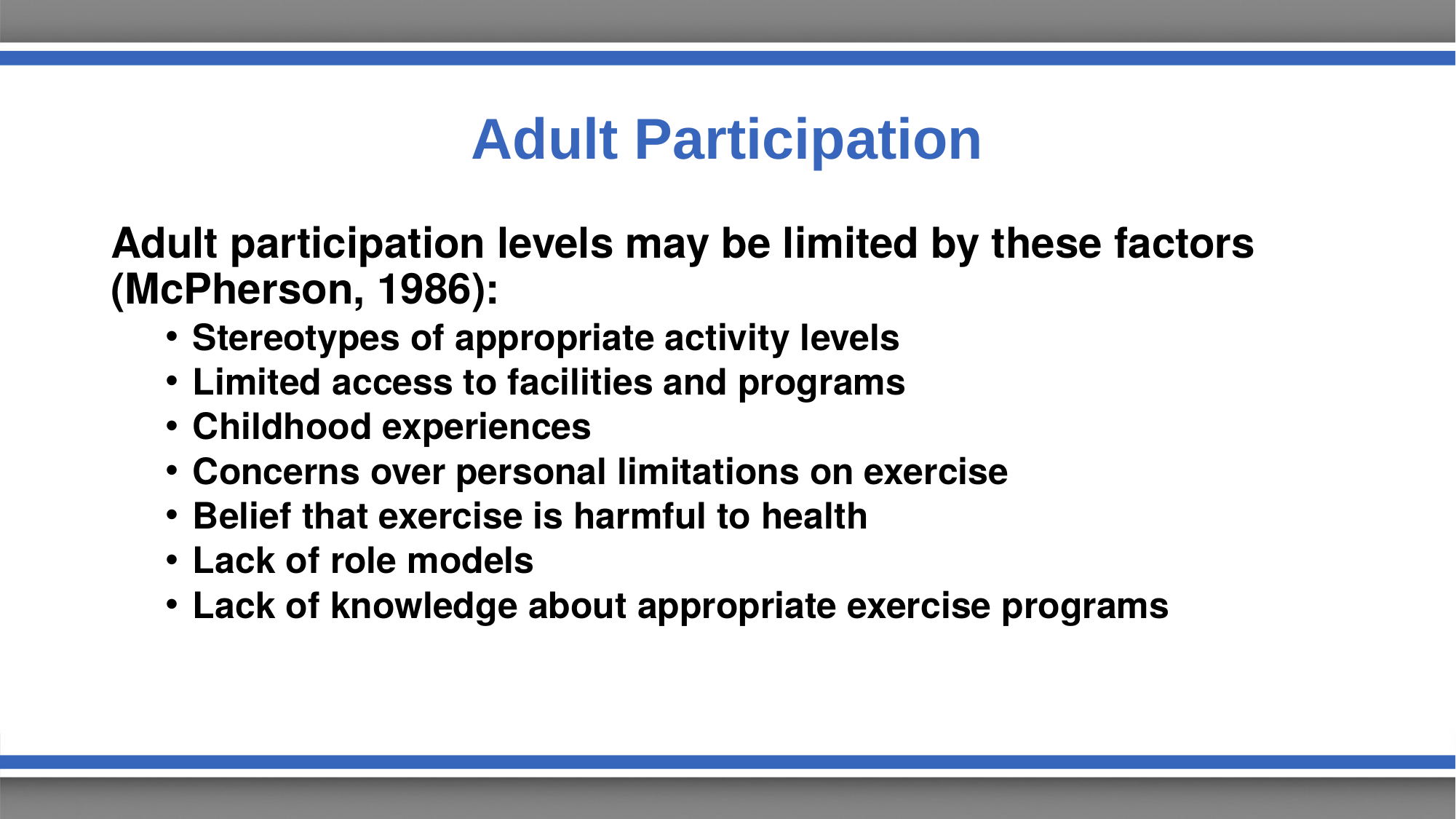

# Adult Participation
Adult participation levels may be limited by these factors (McPherson, 1986):
Stereotypes of appropriate activity levels
Limited access to facilities and programs
Childhood experiences
Concerns over personal limitations on exercise
Belief that exercise is harmful to health
Lack of role models
Lack of knowledge about appropriate exercise programs